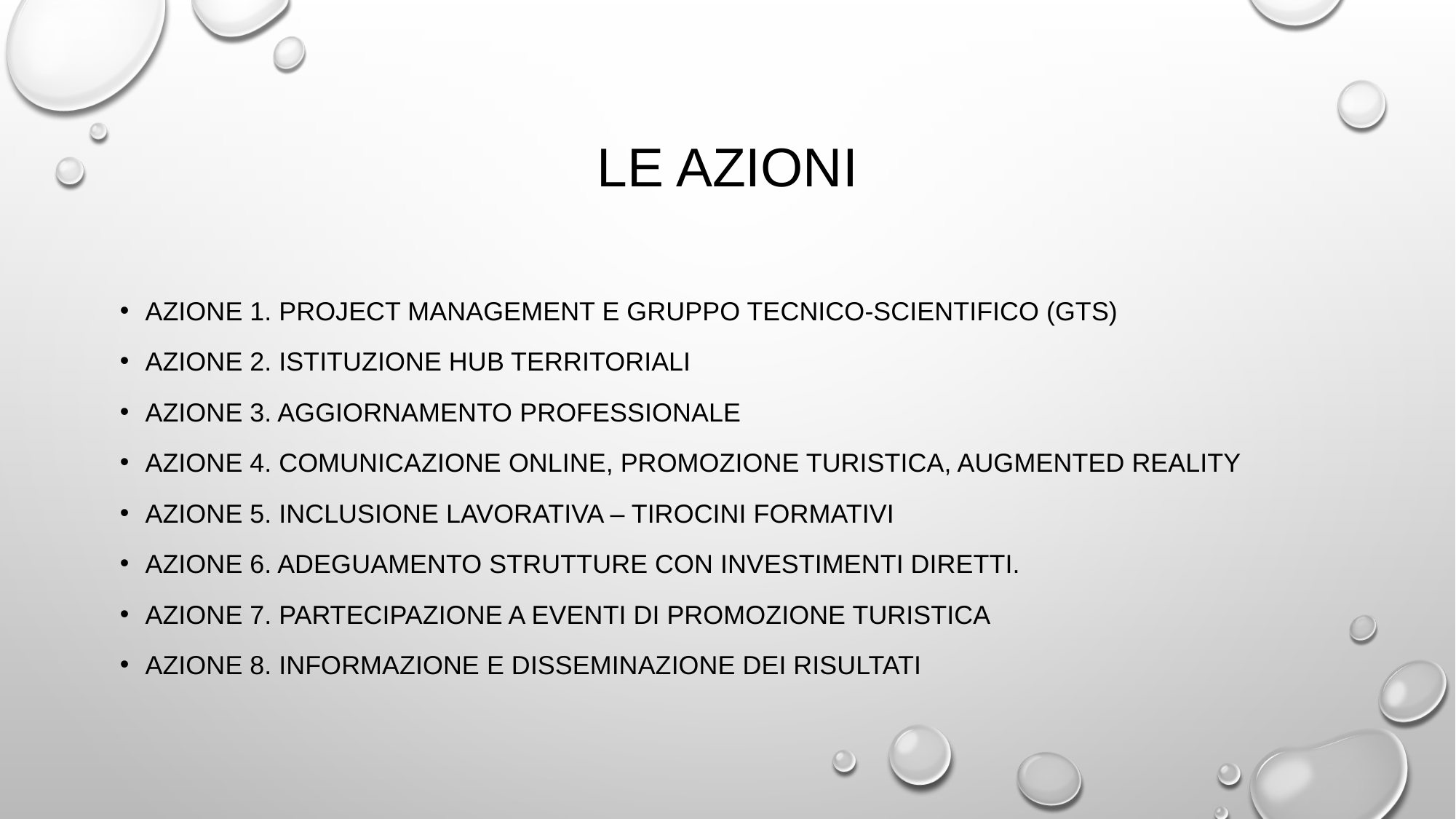

# Le azioni
Azione 1. Project Management e Gruppo Tecnico-Scientifico (GTS)
AZIONE 2. ISTITUZIONE HUB TERRITORIALI
AZIONE 3. AGGIORNAMENTO PROFESSIONALE
AZIONE 4. COMUNICAZIONE ONLINE, PROMOZIONE TURISTICA, AUGMENTED REALITY
AZIONE 5. INCLUSIONE LAVORATIVA – TIROCINI FORMATIVI
AZIONE 6. ADEGUAMENTO STRUTTURE CON INVESTIMENTI DIRETTI.
AZIONE 7. PARTECIPAZIONE A EVENTI DI PROMOZIONE TURISTICA
AZIONE 8. INFORMAZIONE E DISSEMINAZIONE DEI RISULTATI